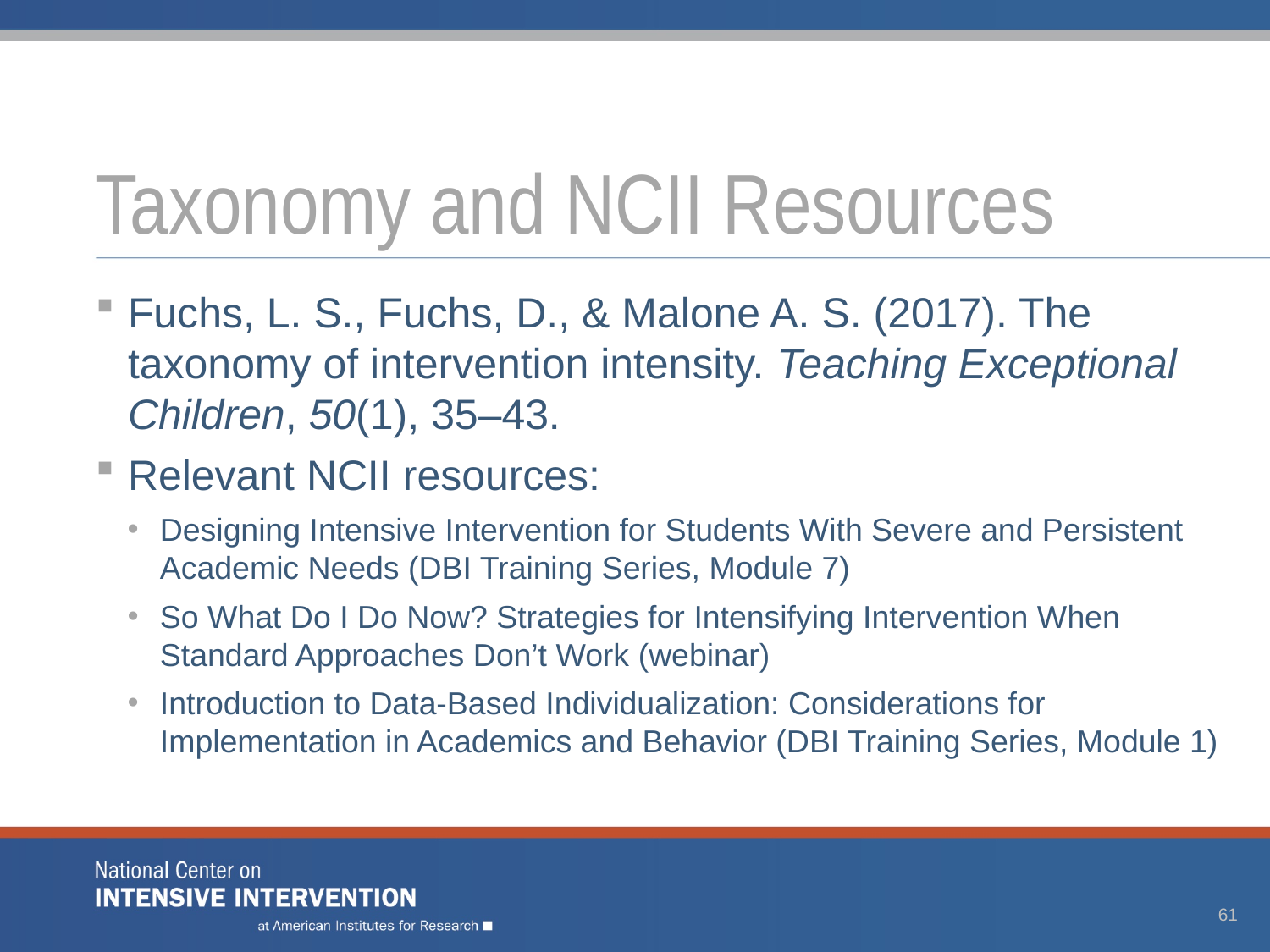

# Taxonomy and NCII Resources
Fuchs, L. S., Fuchs, D., & Malone A. S. (2017). The taxonomy of intervention intensity. Teaching Exceptional Children, 50(1), 35–43.
Relevant NCII resources:
Designing Intensive Intervention for Students With Severe and Persistent Academic Needs (DBI Training Series, Module 7)
So What Do I Do Now? Strategies for Intensifying Intervention When Standard Approaches Don’t Work (webinar)
Introduction to Data-Based Individualization: Considerations for Implementation in Academics and Behavior (DBI Training Series, Module 1)

61